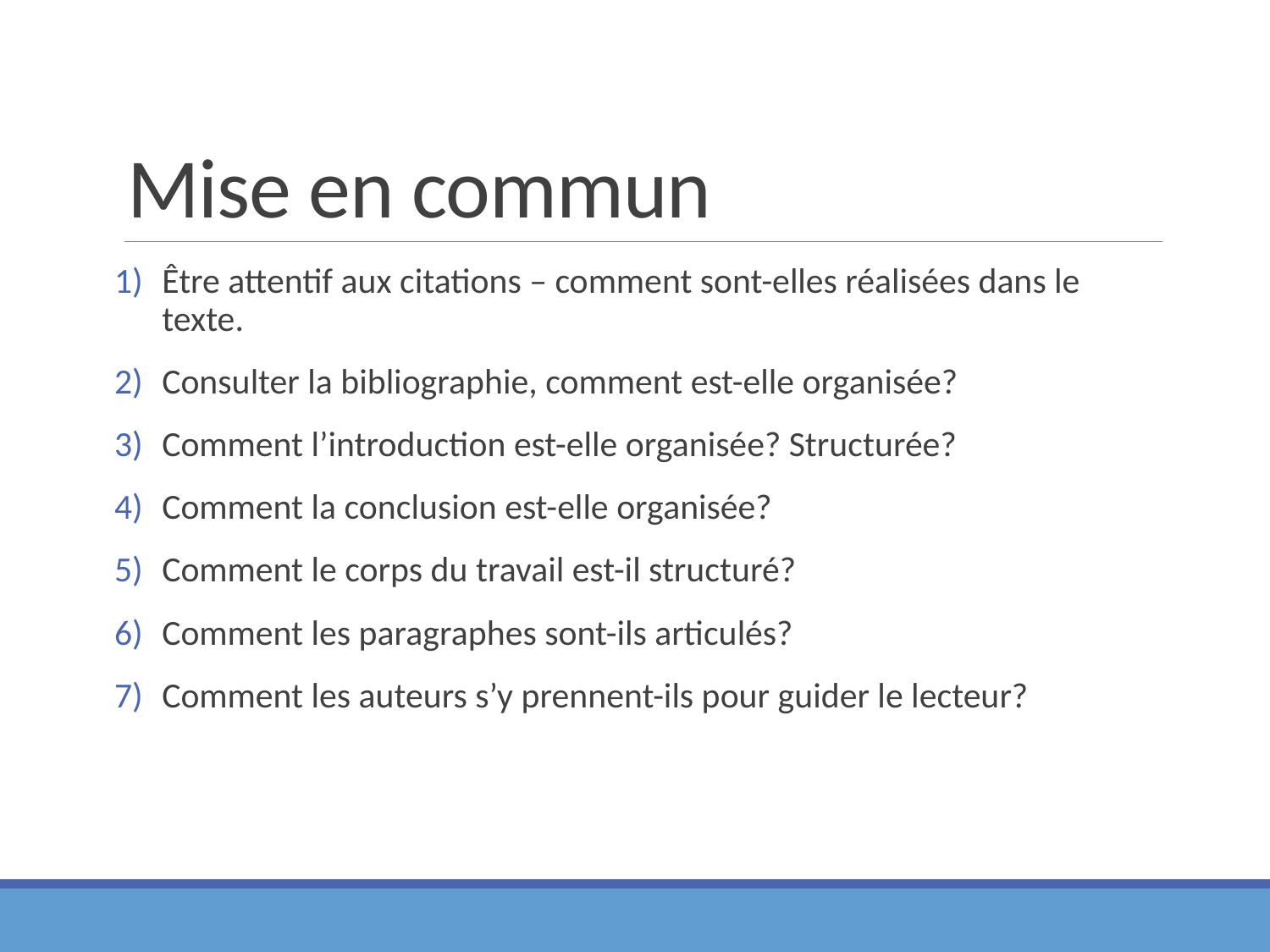

# Mise en commun
Être attentif aux citations – comment sont-elles réalisées dans le texte.
Consulter la bibliographie, comment est-elle organisée?
Comment l’introduction est-elle organisée? Structurée?
Comment la conclusion est-elle organisée?
Comment le corps du travail est-il structuré?
Comment les paragraphes sont-ils articulés?
Comment les auteurs s’y prennent-ils pour guider le lecteur?